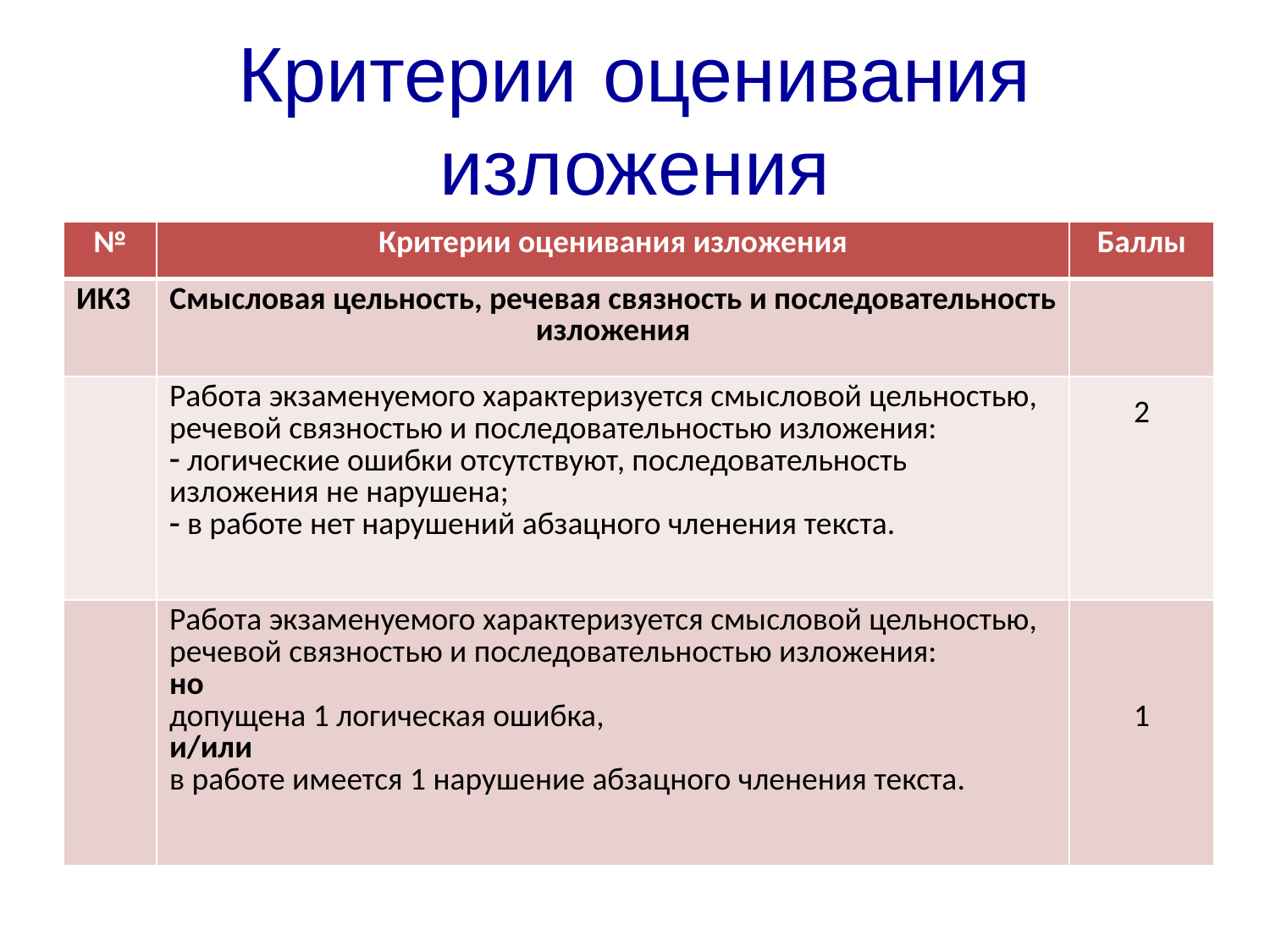

# Критерии оценивания изложения
| № | Критерии оценивания изложения | Баллы |
| --- | --- | --- |
| ИК3 | Смысловая цельность, речевая связность и последовательность изложения |  |
|  | Работа экзаменуемого характеризуется смысловой цельностью, речевой связностью и последовательностью изложения: логические ошибки отсутствуют, последовательность изложения не нарушена; в работе нет нарушений абзацного членения текста. | 2 |
|  | Работа экзаменуемого характеризуется смысловой цельностью, речевой связностью и последовательностью изложения: но допущена 1 логическая ошибка, и/или в работе имеется 1 нарушение абзацного членения текста. | 1 |